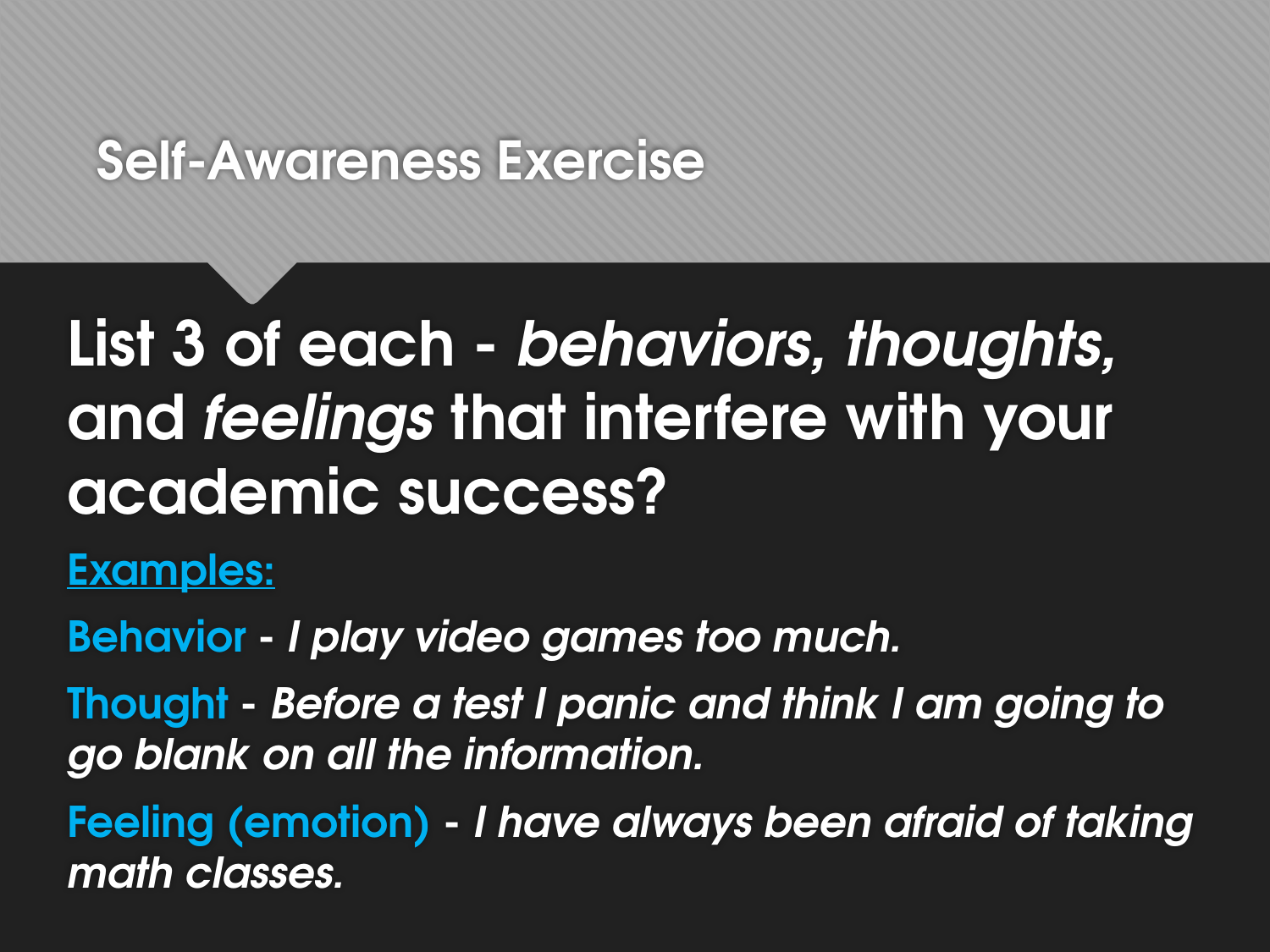

# Self-Awareness Exercise
List 3 of each - behaviors, thoughts, and feelings that interfere with your academic success?
Examples:
Behavior - I play video games too much.
Thought - Before a test I panic and think I am going to go blank on all the information.
Feeling (emotion) - I have always been afraid of taking math classes.